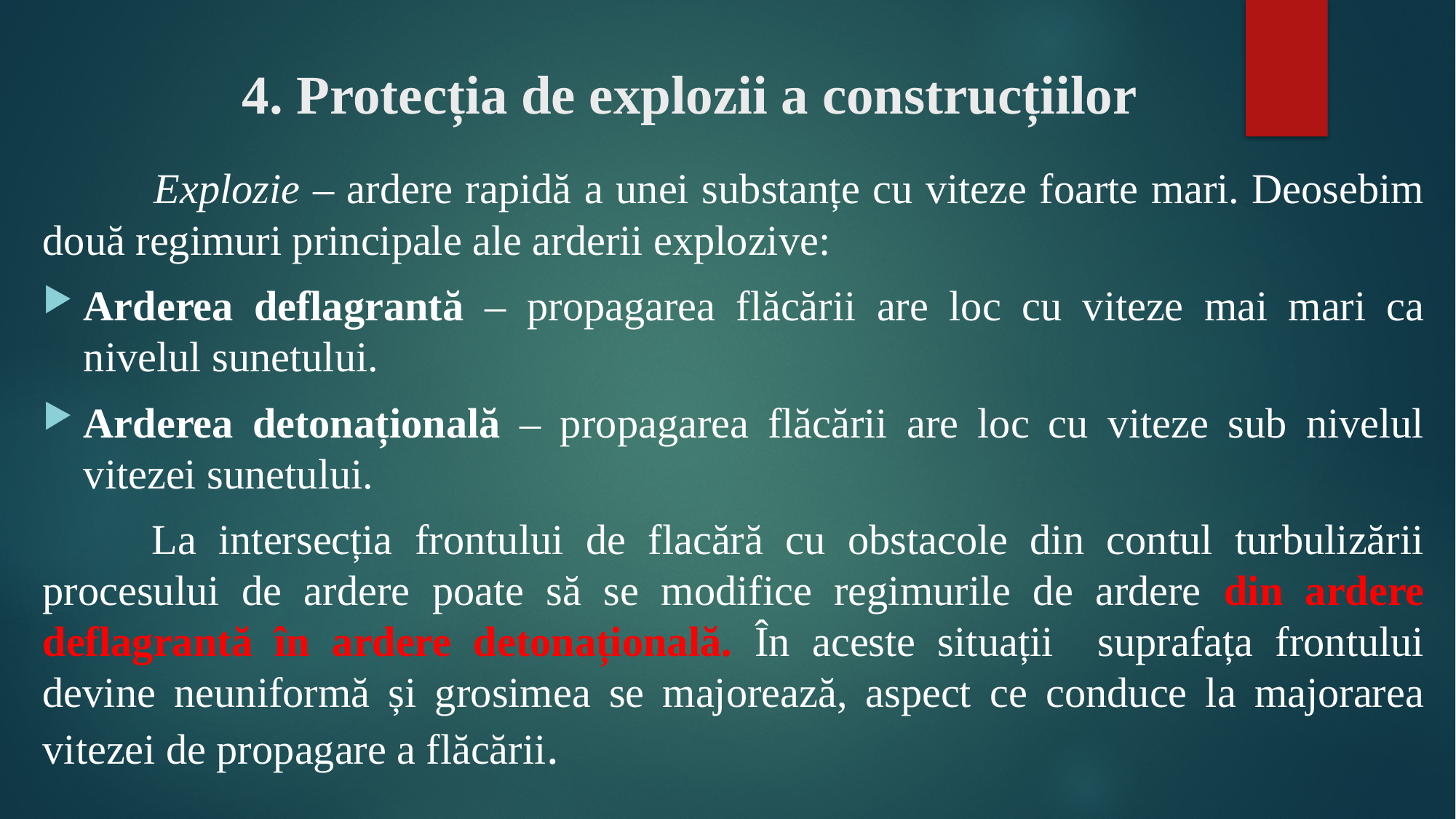

# 4. Protecția de explozii a construcțiilor
 	Explozie – ardere rapidă a unei substanțe cu viteze foarte mari. Deosebim două regimuri principale ale arderii explozive:
Arderea deflagrantă – propagarea flăcării are loc cu viteze mai mari ca nivelul sunetului.
Arderea detonațională – propagarea flăcării are loc cu viteze sub nivelul vitezei sunetului.
	La intersecția frontului de flacără cu obstacole din contul turbulizării procesului de ardere poate să se modifice regimurile de ardere din ardere deflagrantă în ardere detonațională. În aceste situații  suprafața frontului devine neuniformă și grosimea se majorează, aspect ce conduce la majorarea vitezei de propagare a flăcării.